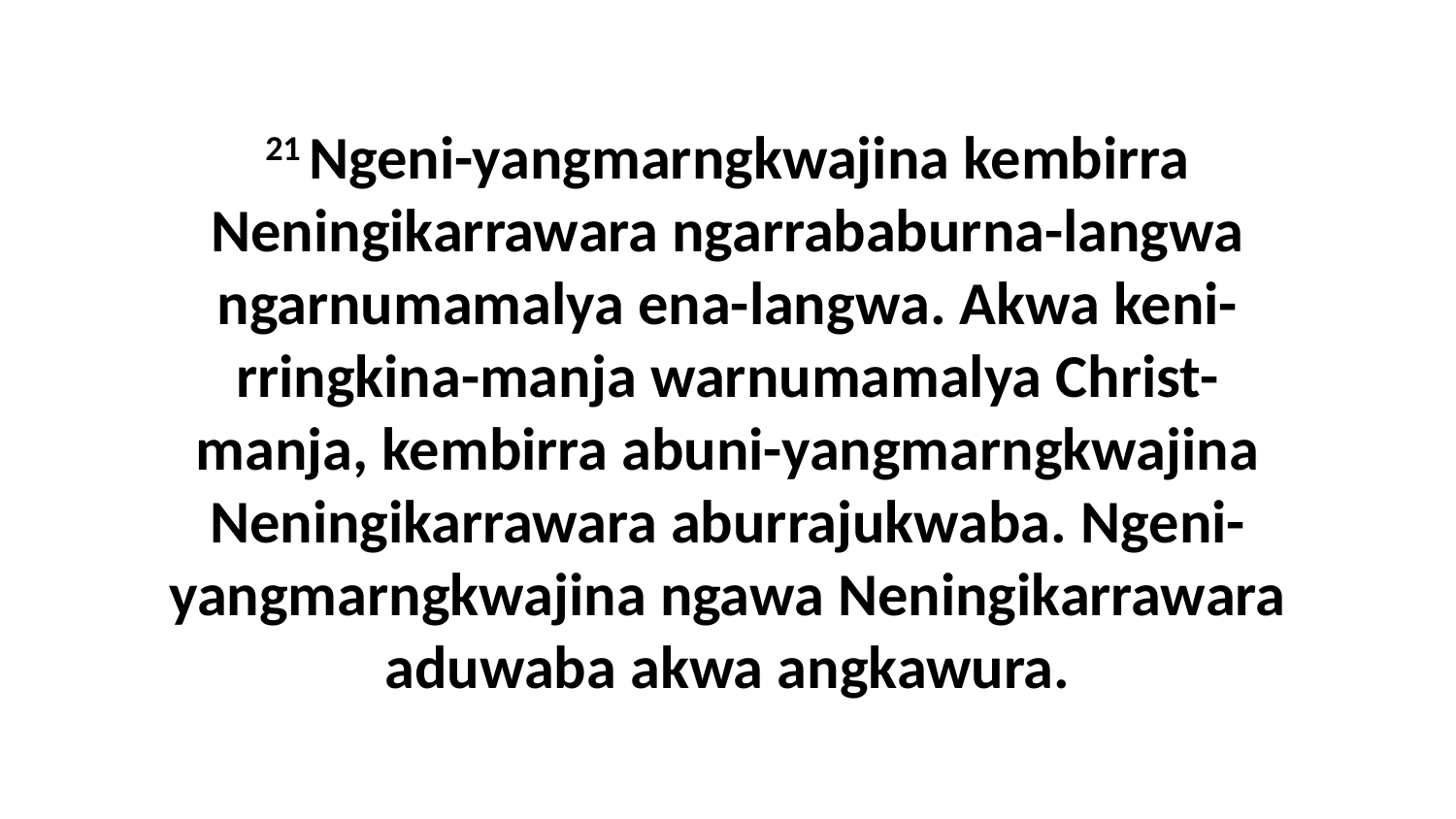

21 Ngeni-yangmarngkwajina kembirra Neningikarrawara ngarrababurna-langwa ngarnumamalya ena-langwa. Akwa keni-rringkina-manja warnumamalya Christ-manja, kembirra abuni-yangmarngkwajina Neningikarrawara aburrajukwaba. Ngeni-yangmarngkwajina ngawa Neningikarrawara aduwaba akwa angkawura.